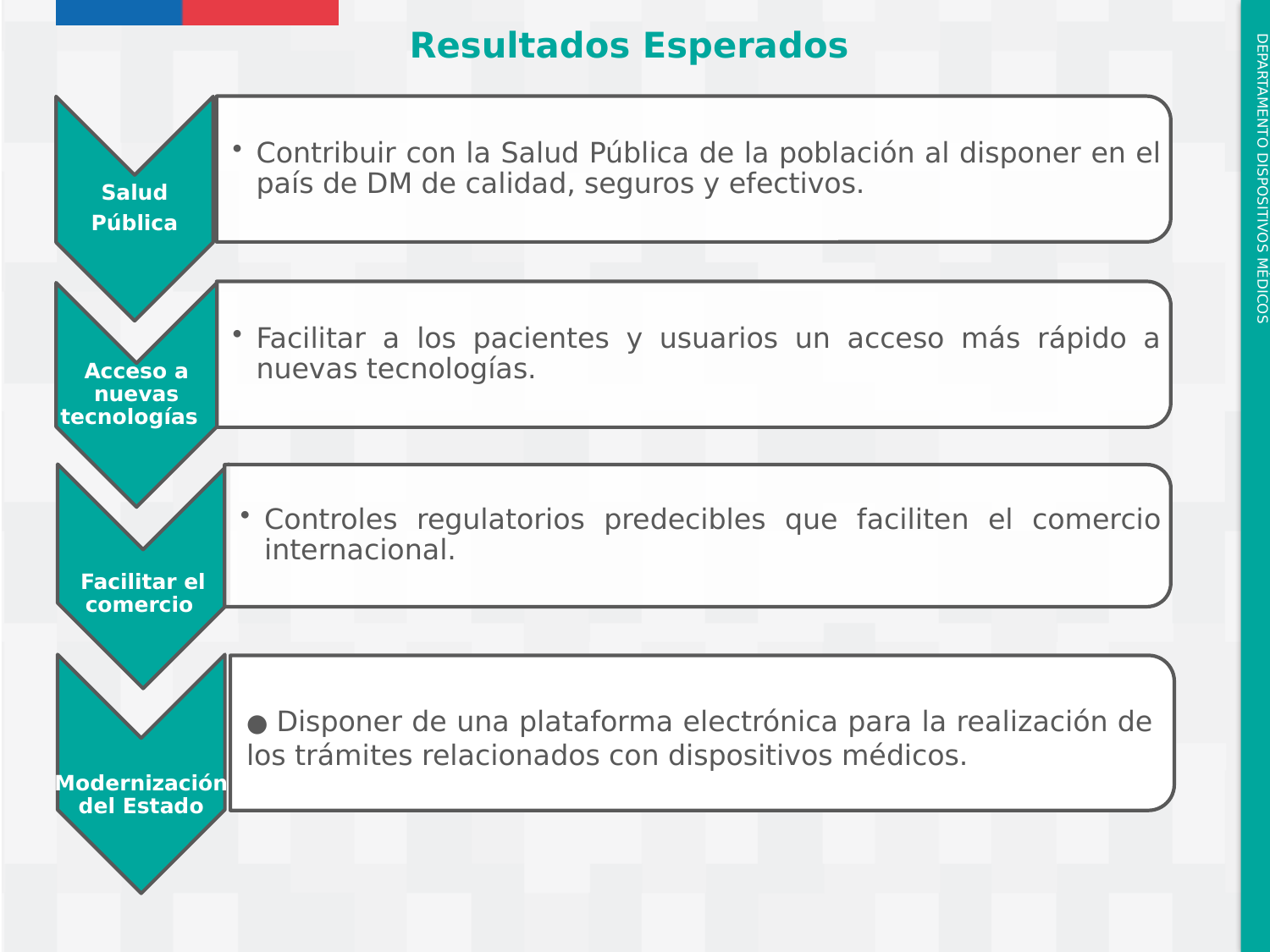

Resultados Esperados
Salud
Pública
Contribuir con la Salud Pública de la población al disponer en el país de DM de calidad, seguros y efectivos.

Facilitar el comercio
Facilitar a los pacientes y usuarios un acceso más rápido a nuevas tecnologías.
Acceso a nuevas tecnologías
Controles regulatorios predecibles que faciliten el comercio internacional.

Modernización del Estado

● Disponer de una plataforma electrónica para la realización de los trámites relacionados con dispositivos médicos.